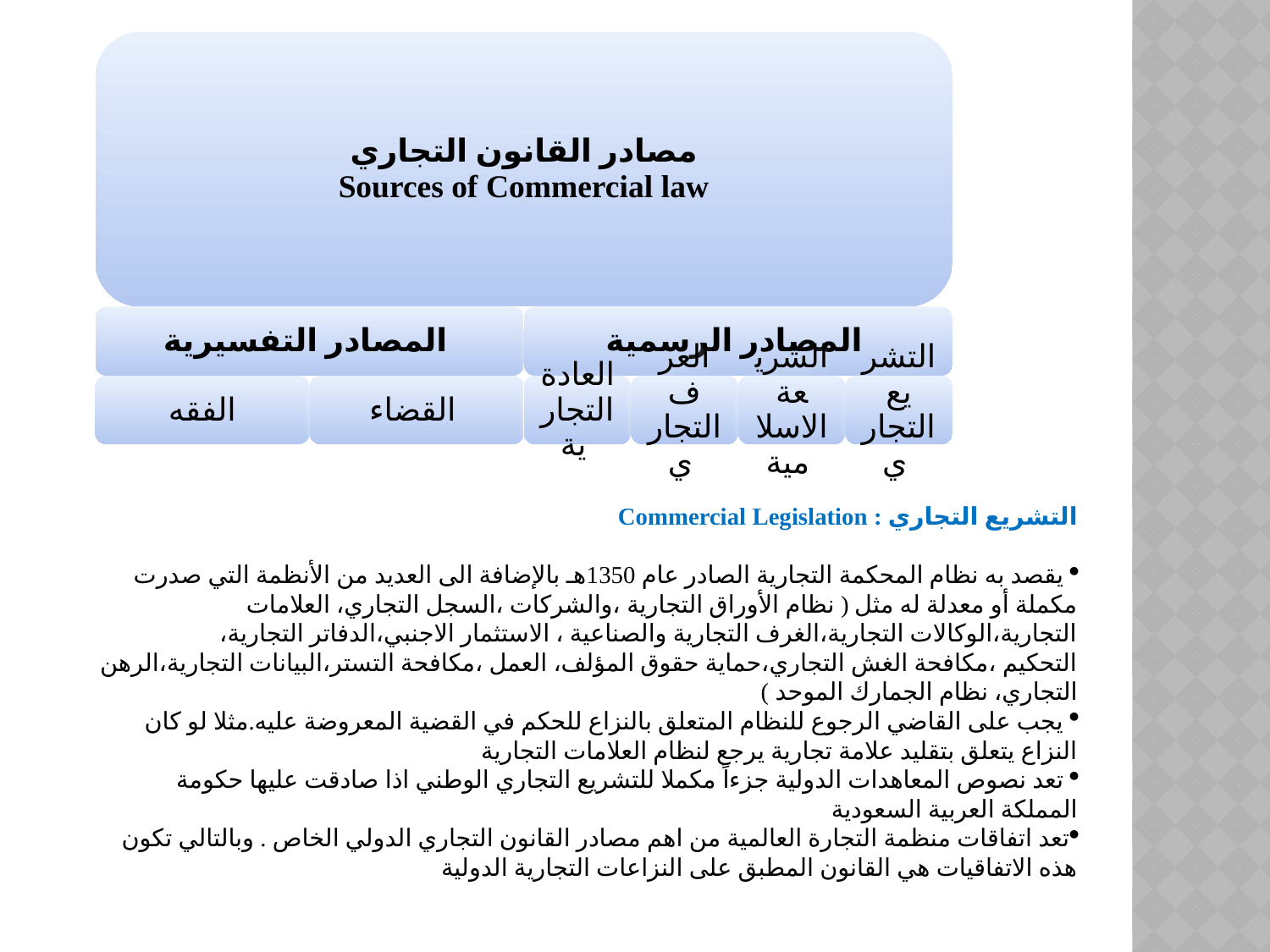

مصادر القانون التجاري
 Sources of Commercial law
المصادر التفسيرية
المصادر الرسمية
التشريع التجاري
الفقه
القضاء

التشريع التجاري : Commercial Legislation

 يقصد به نظام المحكمة التجارية الصادر عام 1350هـ بالإضافة الى العديد من الأنظمة التي صدرت مكملة أو معدلة له مثل ( نظام الأوراق التجارية ،والشركات ،السجل التجاري، العلامات التجارية،الوكالات التجارية،الغرف التجارية والصناعية ، الاستثمار الاجنبي،الدفاتر التجارية، التحكيم ،مكافحة الغش التجاري،حماية حقوق المؤلف، العمل ،مكافحة التستر،البيانات التجارية،الرهن التجاري، نظام الجمارك الموحد )
 يجب على القاضي الرجوع للنظام المتعلق بالنزاع للحكم في القضية المعروضة عليه.مثلا لو كان النزاع يتعلق بتقليد علامة تجارية يرجع لنظام العلامات التجارية
 تعد نصوص المعاهدات الدولية جزءاً مكملا للتشريع التجاري الوطني اذا صادقت عليها حكومة المملكة العربية السعودية
تعد اتفاقات منظمة التجارة العالمية من اهم مصادر القانون التجاري الدولي الخاص . وبالتالي تكون هذه الاتفاقيات هي القانون المطبق على النزاعات التجارية الدولية